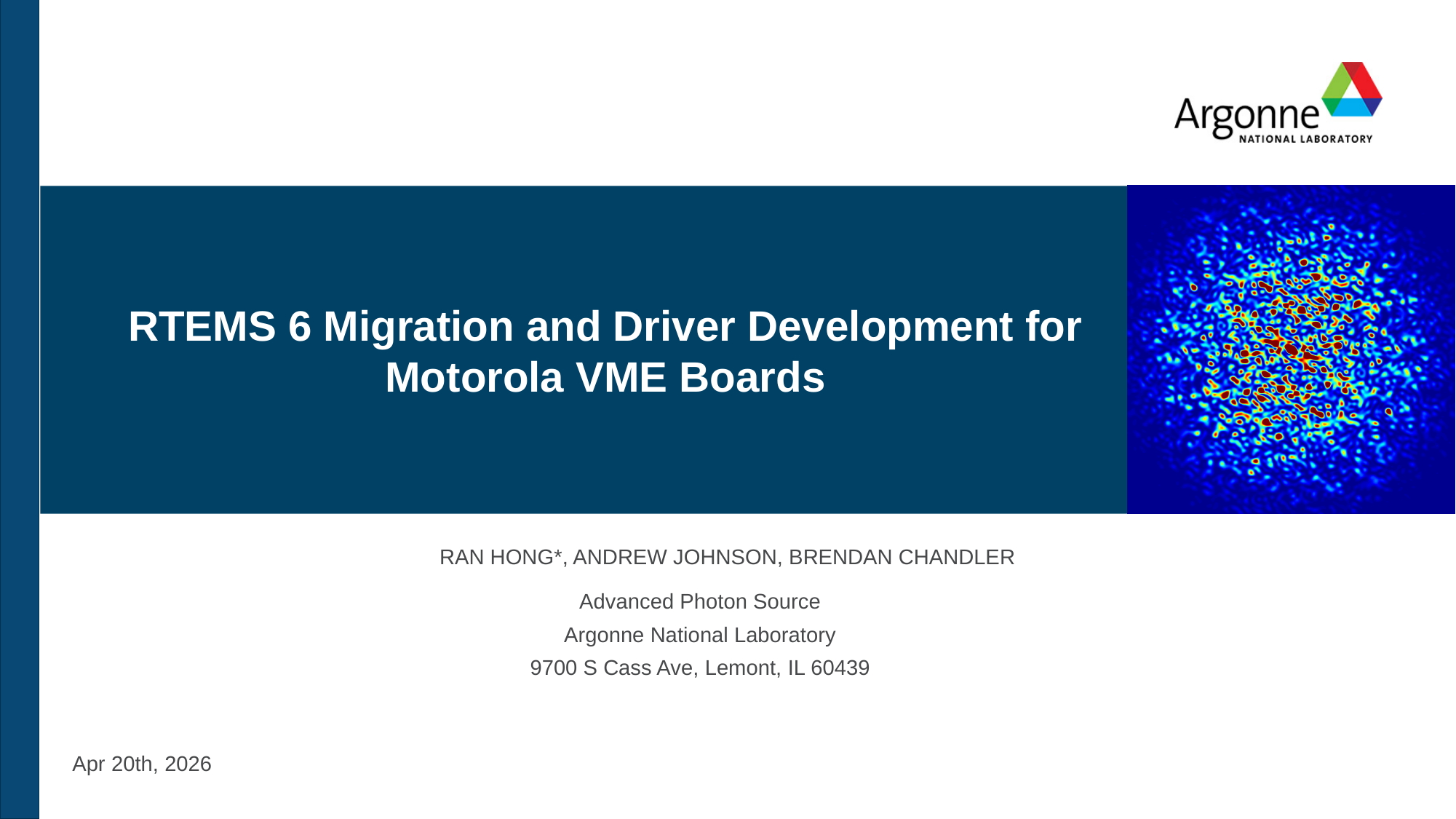

# RTEMS 6 Migration and Driver Development for Motorola VME Boards
Ran Hong*, Andrew Johnson, Brendan chandler
Advanced Photon Source
Argonne National Laboratory
9700 S Cass Ave, Lemont, IL 60439
Apr 20th, 2026